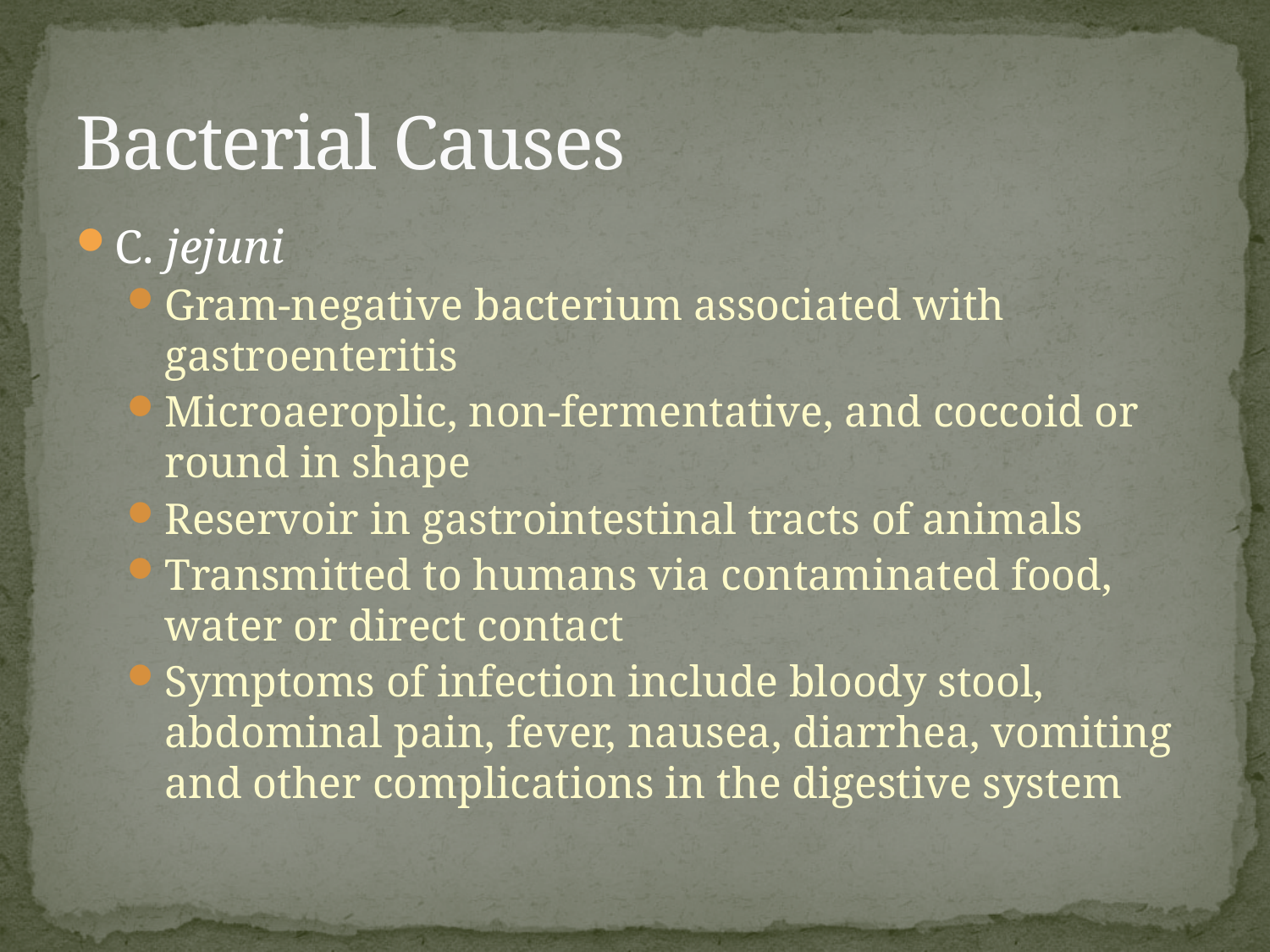

# Bacterial Causes
C. jejuni
Gram-negative bacterium associated with gastroenteritis
Microaeroplic, non-fermentative, and coccoid or round in shape
Reservoir in gastrointestinal tracts of animals
Transmitted to humans via contaminated food, water or direct contact
Symptoms of infection include bloody stool, abdominal pain, fever, nausea, diarrhea, vomiting and other complications in the digestive system